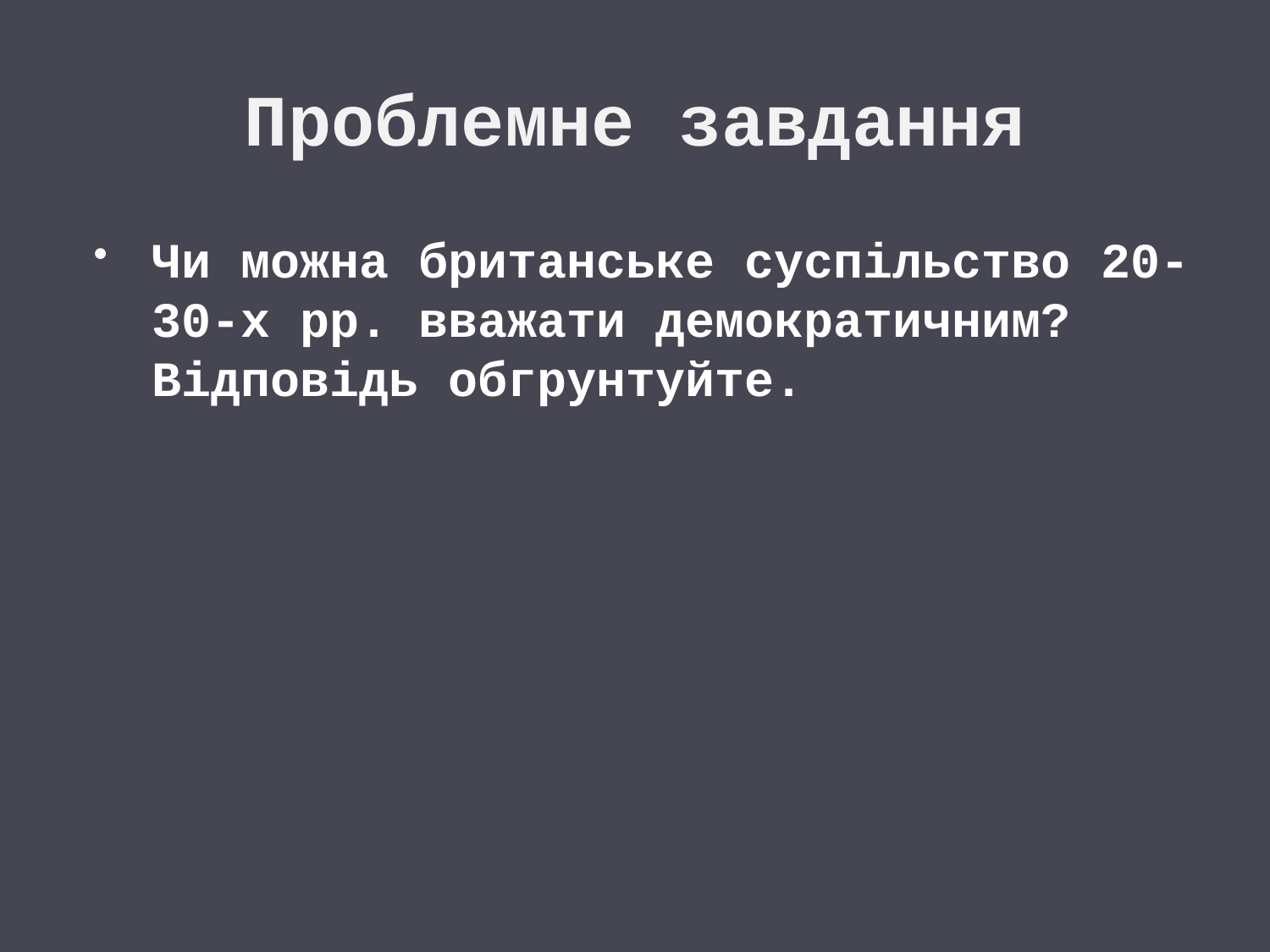

# Проблемне завдання
Чи можна британське суспільство 20-30-х рр. вважати демократичним? Відповідь обгрунтуйте.